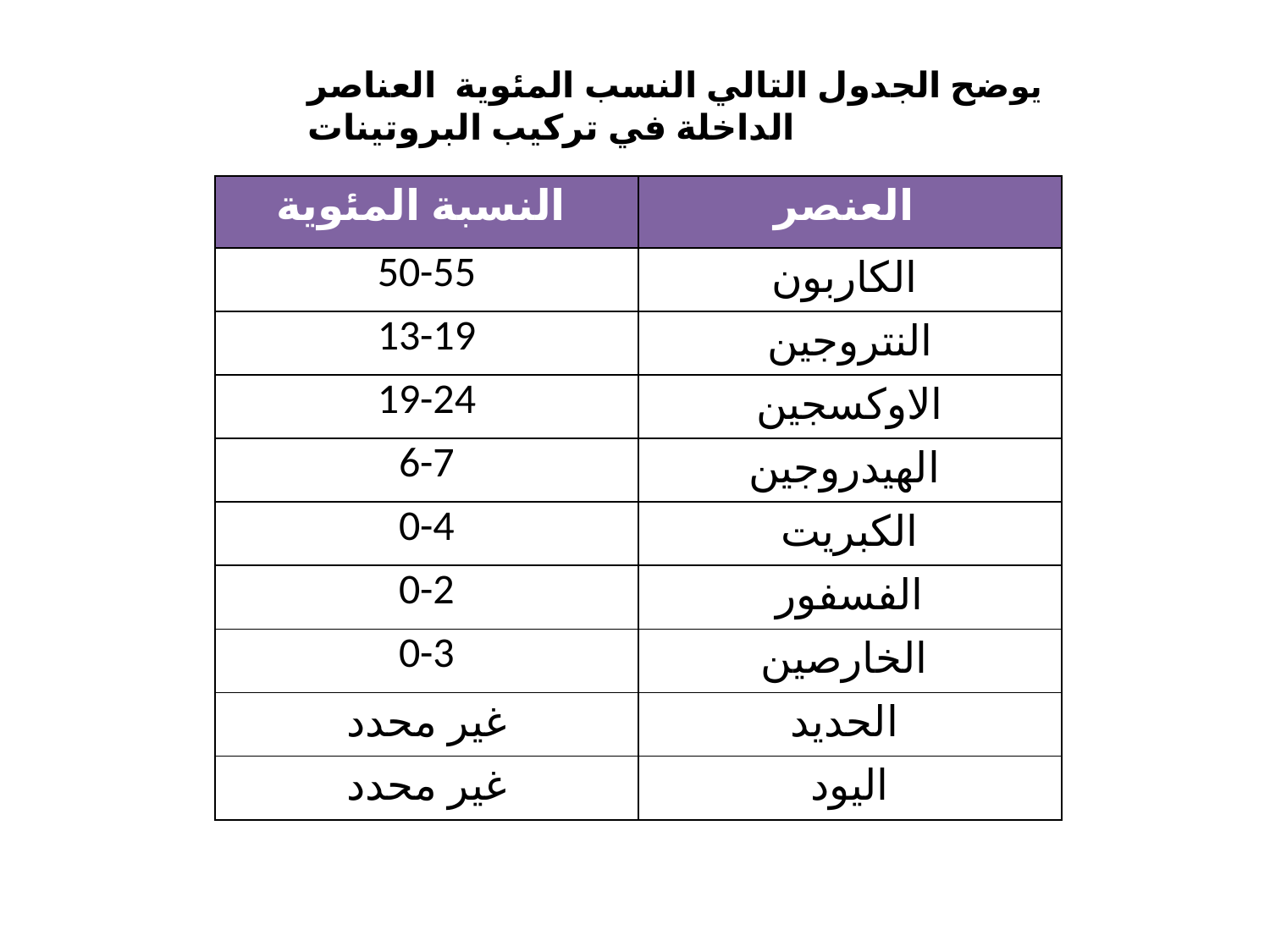

يوضح الجدول التالي النسب المئوية  العناصر الداخلة في تركيب البروتينات

| النسبة المئوية | العنصر |
| --- | --- |
| 50-55 | الكاربون |
| 13-19 | النتروجين |
| 19-24 | الاوكسجين |
| 6-7 | الهيدروجين |
| 0-4 | الكبريت |
| 0-2 | الفسفور |
| 0-3 | الخارصين |
| غير محدد | الحديد |
| غير محدد | اليود |